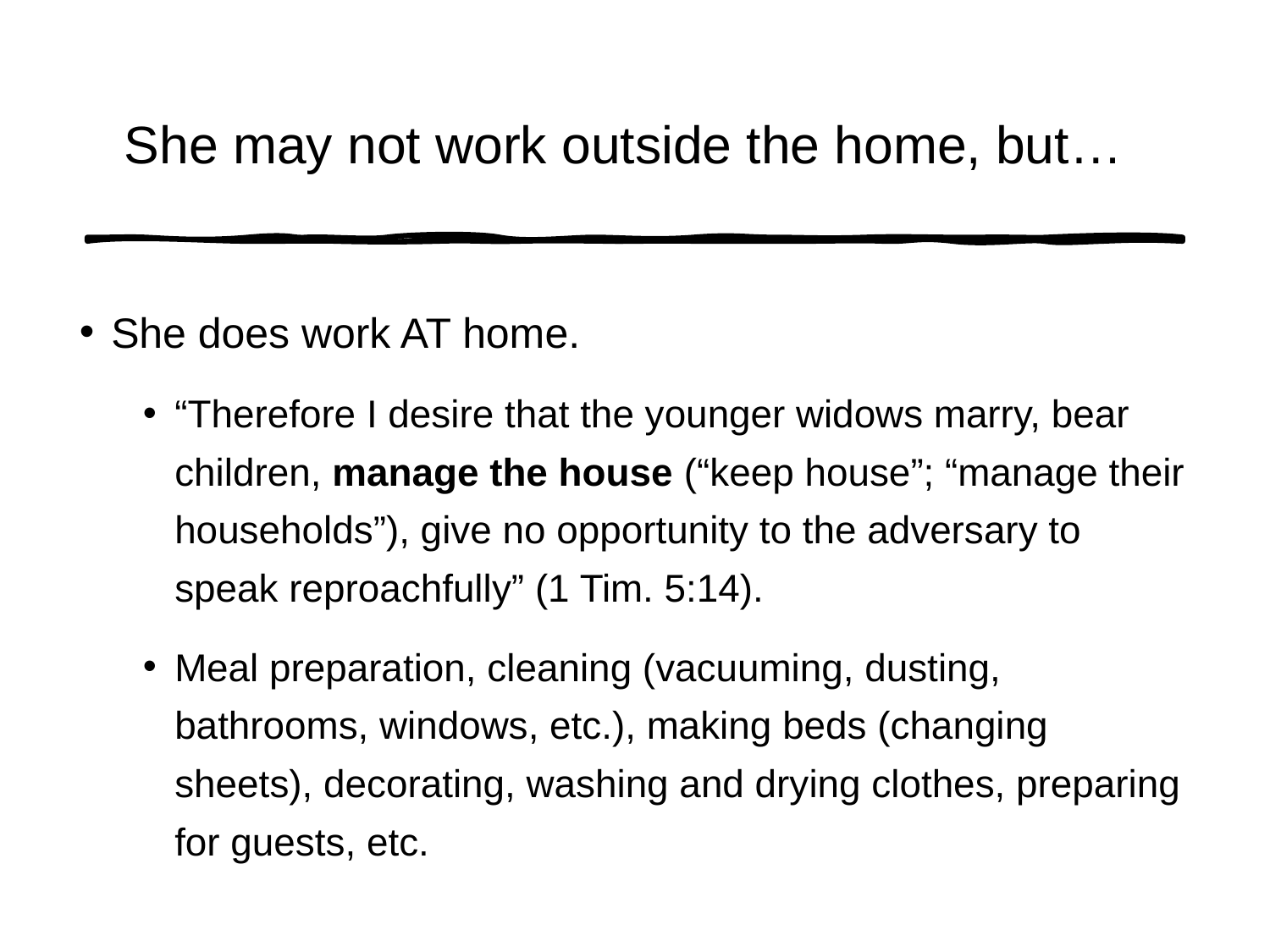

# She may not work outside the home, but…
She does work AT home.
“Therefore I desire that the younger widows marry, bear children, manage the house (“keep house”; “manage their households”), give no opportunity to the adversary to speak reproachfully” (1 Tim. 5:14).
Meal preparation, cleaning (vacuuming, dusting, bathrooms, windows, etc.), making beds (changing sheets), decorating, washing and drying clothes, preparing for guests, etc.